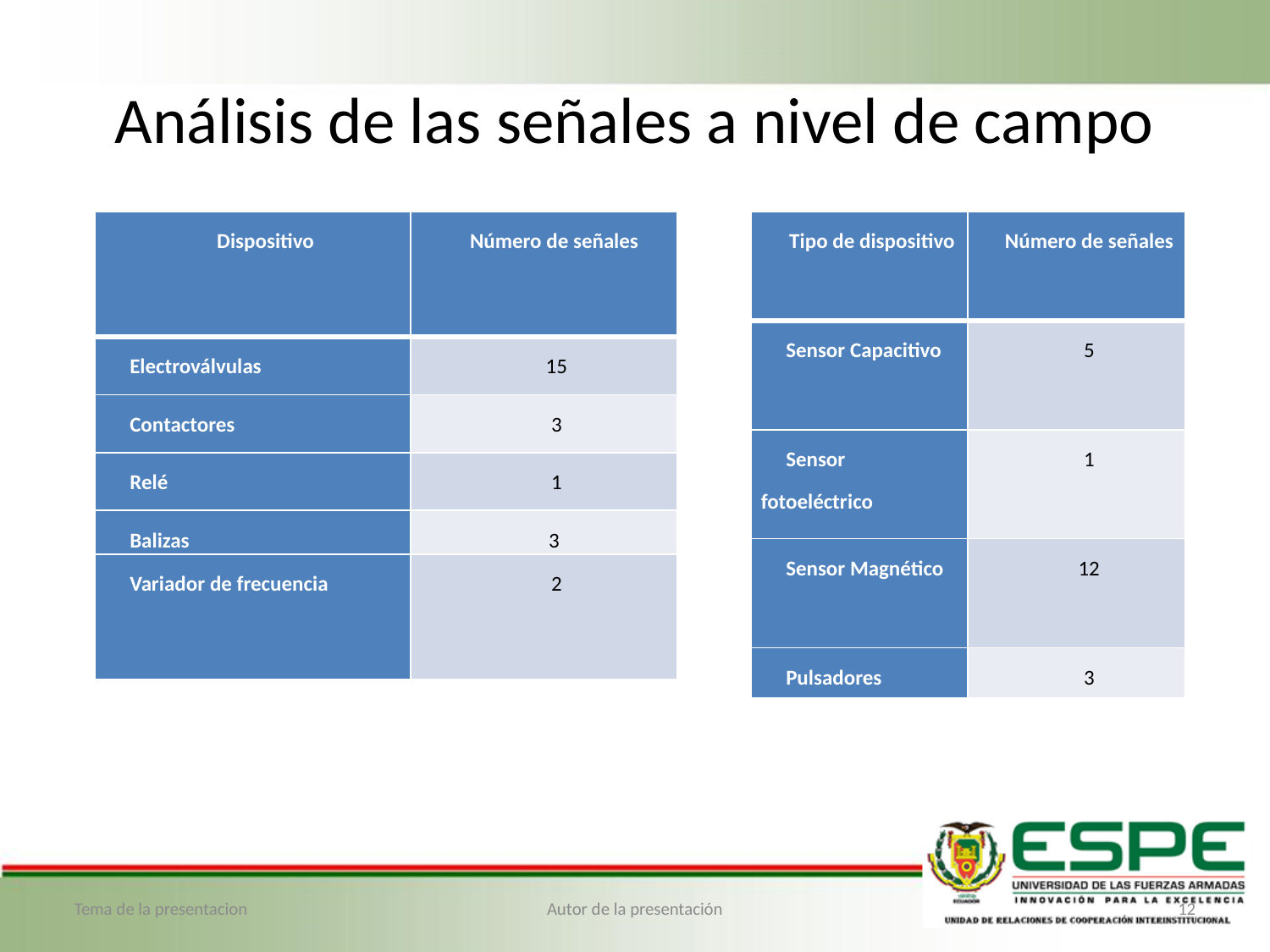

# Análisis de las señales a nivel de campo
| Dispositivo | Número de señales |
| --- | --- |
| Electroválvulas | 15 |
| Contactores | 3 |
| Relé | 1 |
| Balizas | 3 |
| Variador de frecuencia | 2 |
| Tipo de dispositivo | Número de señales |
| --- | --- |
| Sensor Capacitivo | 5 |
| Sensor fotoeléctrico | 1 |
| Sensor Magnético | 12 |
| Pulsadores | 3 |
Tema de la presentacion
Autor de la presentación
12